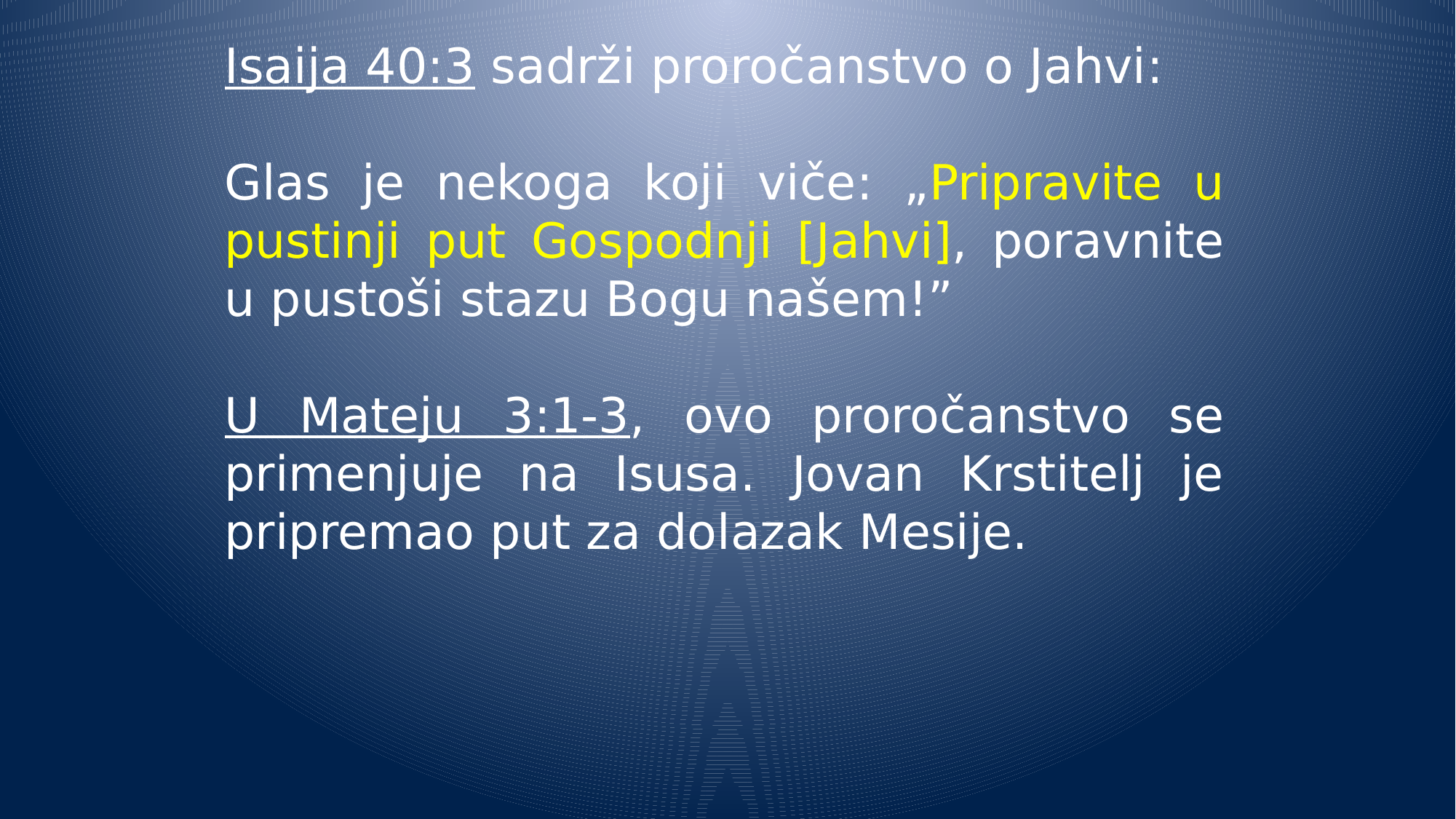

Isaija 40:3 sadrži proročanstvo o Jahvi:

Glas je nekoga koji viče: „Pripravite u pustinji put Gospodnji [Jahvi], poravnite u pustoši stazu Bogu našem!”

U Mateju 3:1-3, ovo proročanstvo se primenjuje na Isusa. Jovan Krstitelj je pripremao put za dolazak Mesije.